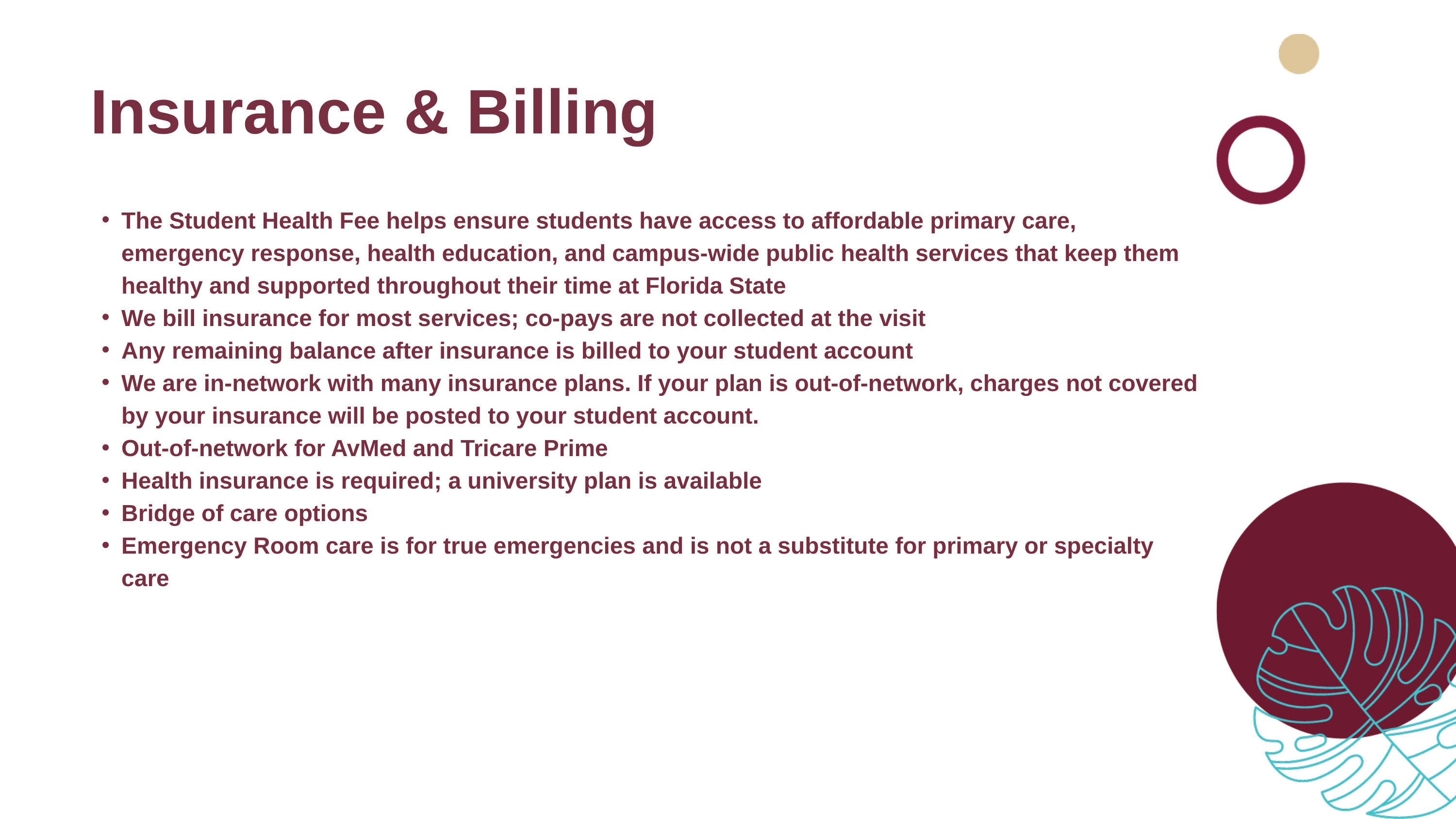

Insurance & Billing
The Student Health Fee helps ensure students have access to affordable primary care, emergency response, health education, and campus-wide public health services that keep them healthy and supported throughout their time at Florida State
We bill insurance for most services; co‑pays are not collected at the visit
Any remaining balance after insurance is billed to your student account
We are in-network with many insurance plans. If your plan is out-of-network, charges not covered by your insurance will be posted to your student account.
Out‑of‑network for AvMed and Tricare Prime
Health insurance is required; a university plan is available
Bridge of care options
Emergency Room care is for true emergencies and is not a substitute for primary or specialty care